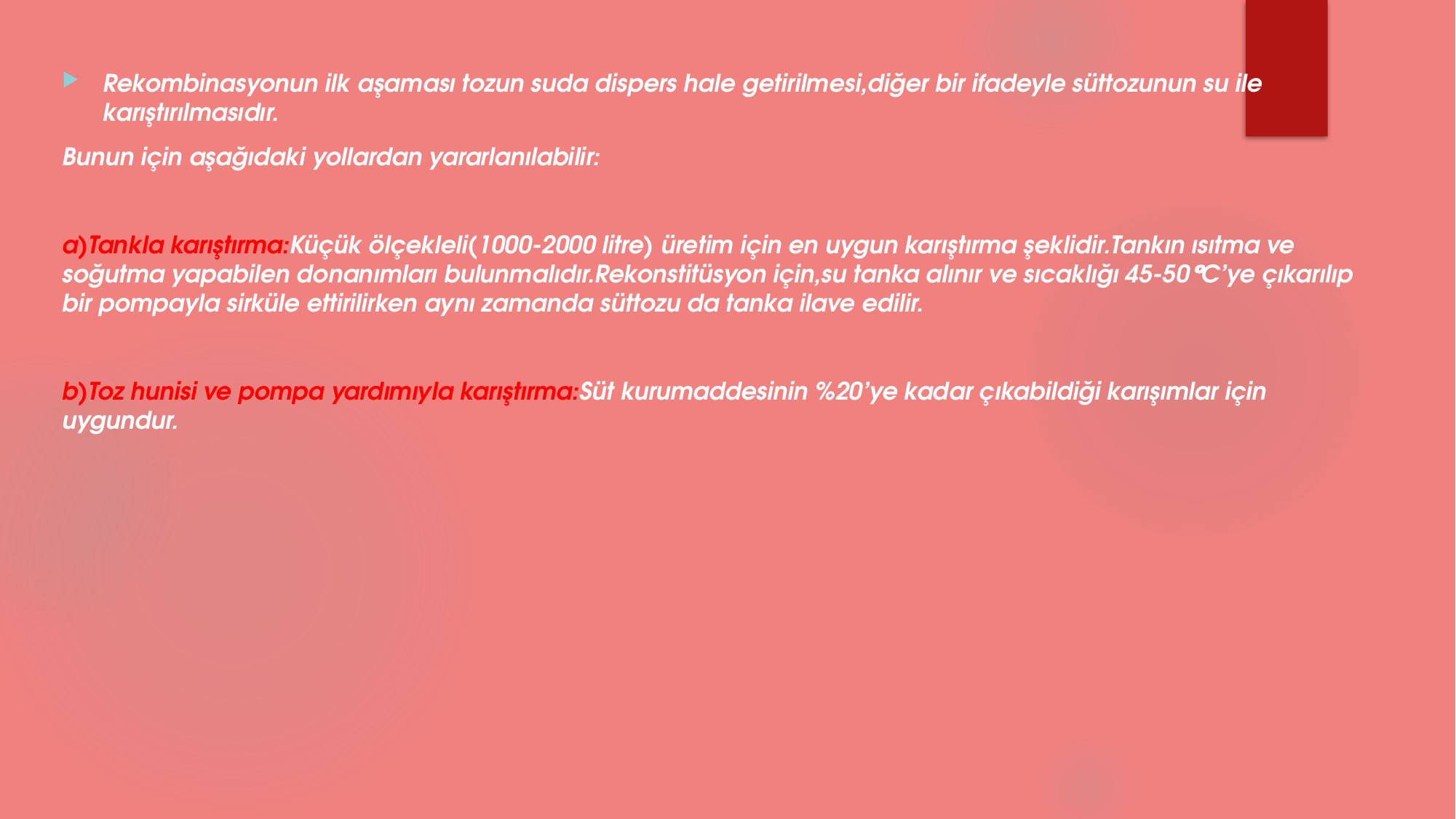

Rekombinasyonun ilk aşaması tozun suda dispers hale getirilmesi,diğer bir ifadeyle süttozunun su ile karıştırılmasıdır.
Bunun için aşağıdaki yollardan yararlanılabilir:

a)Tankla karıştırma:Küçük ölçekleli(1000-2000 litre) üretim için en uygun karıştırma şeklidir.Tankın ısıtma ve soğutma yapabilen donanımları bulunmalıdır.Rekonstitüsyon için,su tanka alınır ve sıcaklığı 45-50ºC’ye çıkarılıp bir pompayla sirküle ettirilirken aynı zamanda süttozu da tanka ilave edilir.

b)Toz hunisi ve pompa yardımıyla karıştırma:Süt kurumaddesinin %20’ye kadar çıkabildiği karışımlar için uygundur.